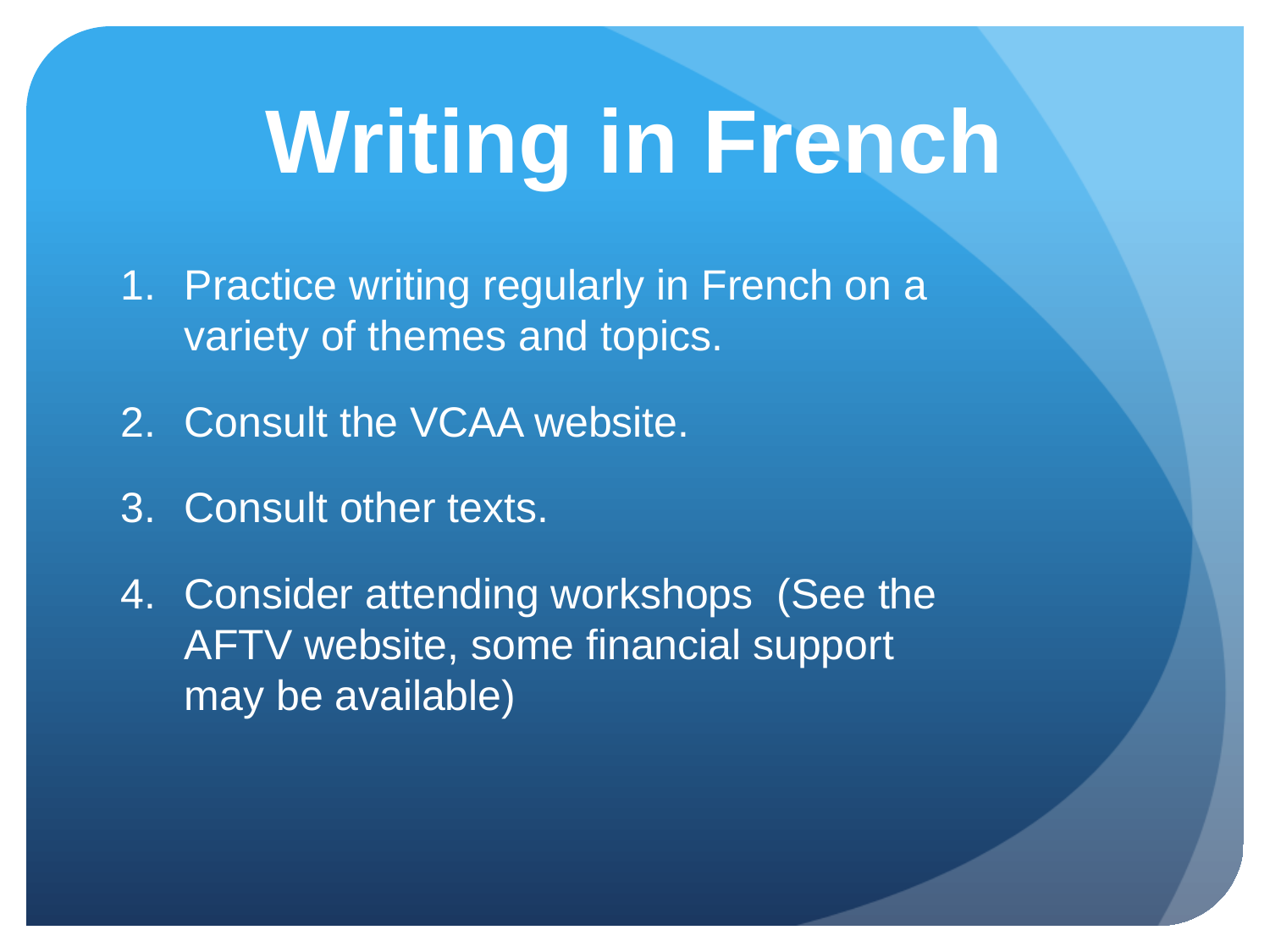

# Writing in French
Practice writing regularly in French on a variety of themes and topics.
Consult the VCAA website.
Consult other texts.
Consider attending workshops  (See the AFTV website, some financial support may be available)